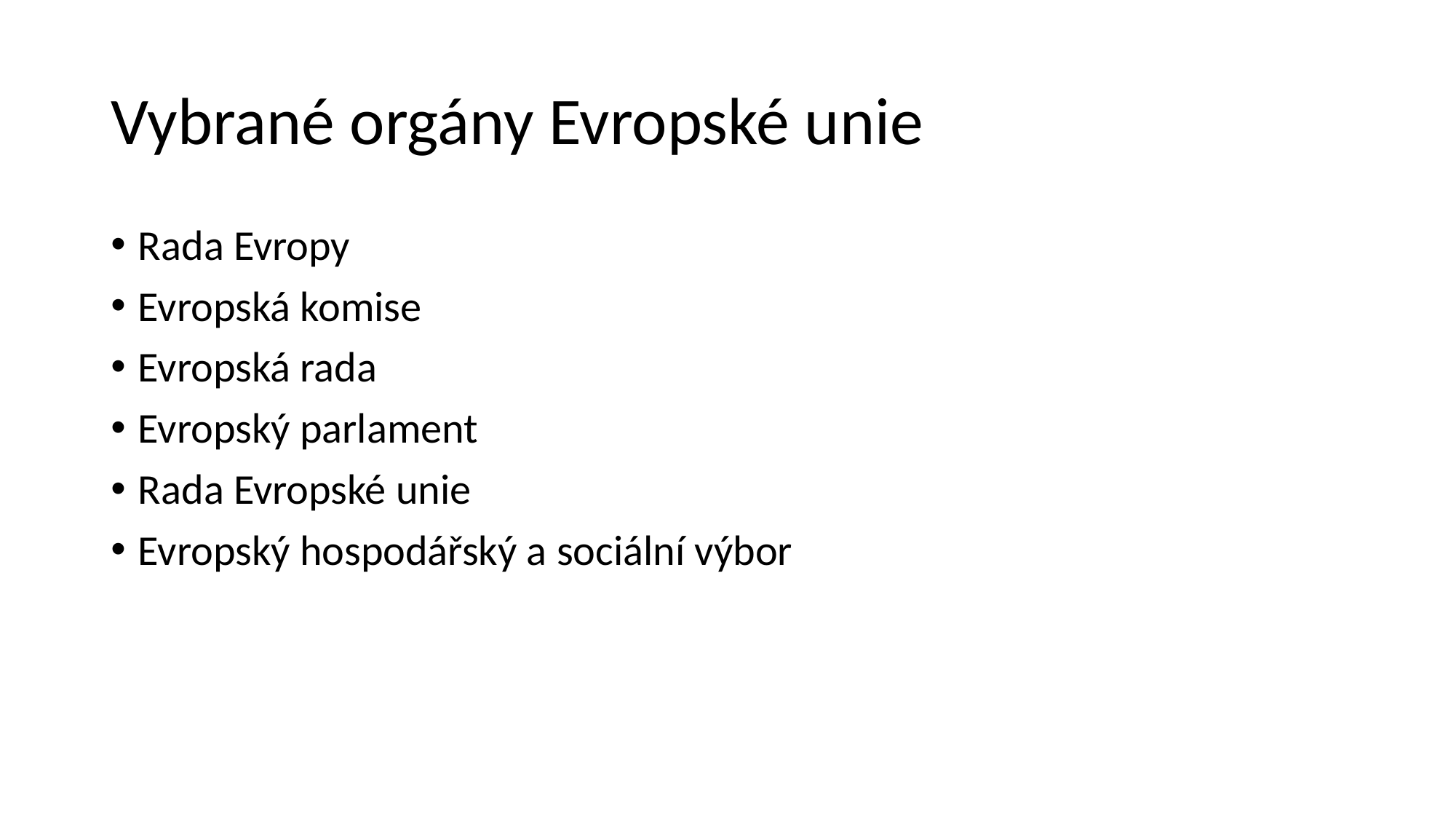

# Vybrané orgány Evropské unie
Rada Evropy
Evropská komise
Evropská rada
Evropský parlament
Rada Evropské unie
Evropský hospodářský a sociální výbor